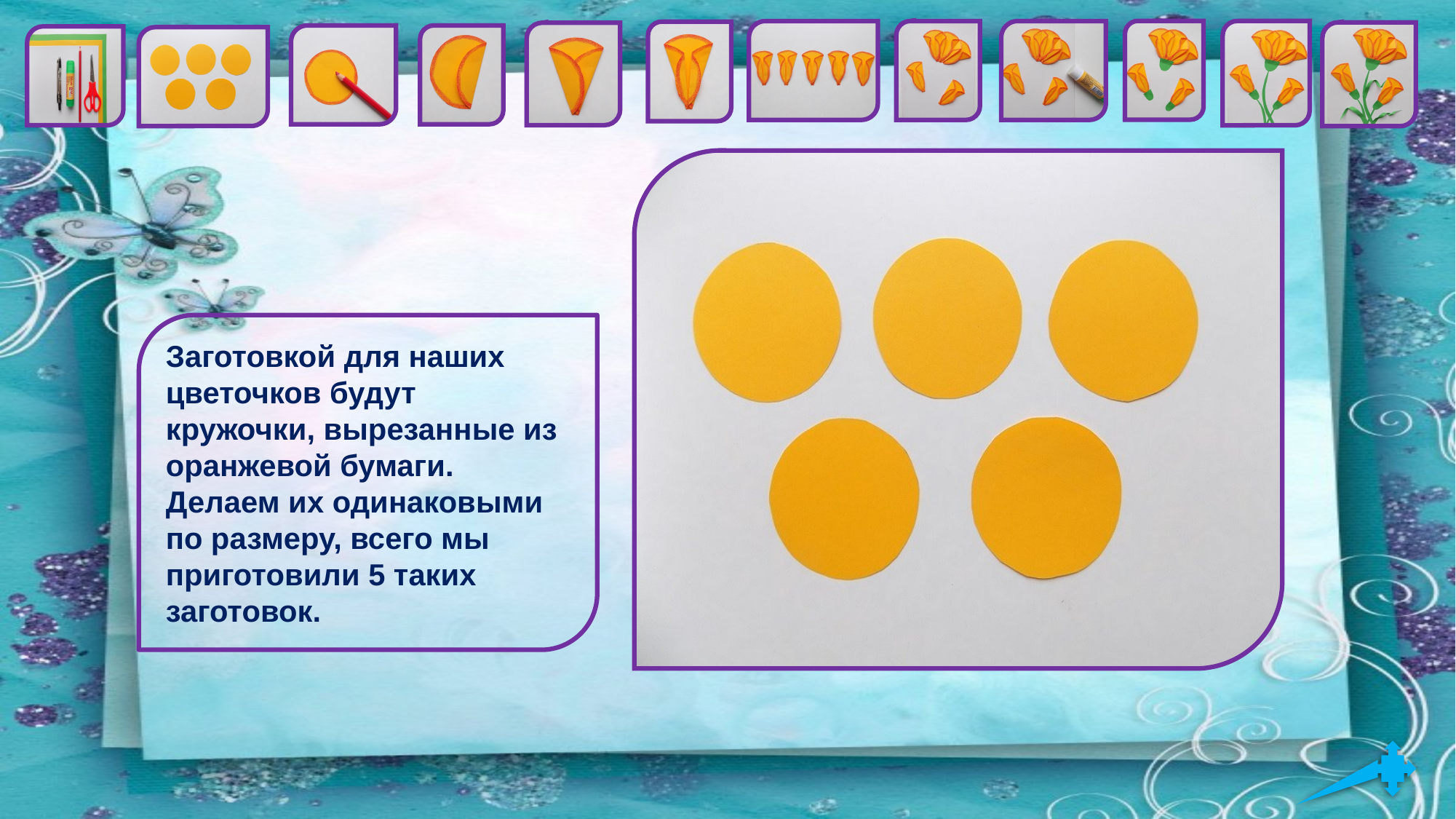

Заготовкой для наших цветочков будут кружочки, вырезанные из оранжевой бумаги. Делаем их одинаковыми по размеру, всего мы приготовили 5 таких заготовок.